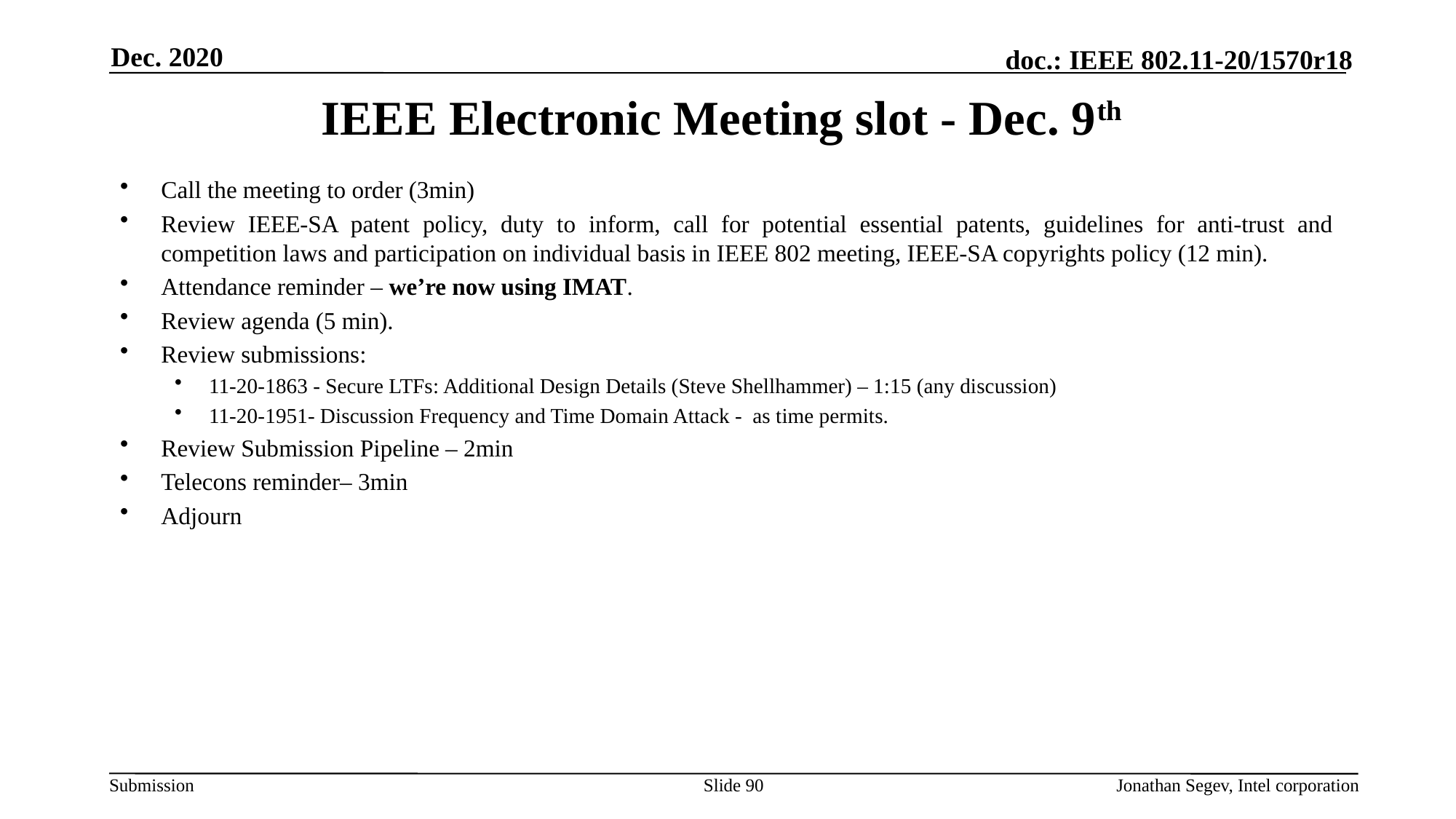

Dec. 2020
# IEEE Electronic Meeting slot - Dec. 9th
Call the meeting to order (3min)
Review IEEE-SA patent policy, duty to inform, call for potential essential patents, guidelines for anti-trust and competition laws and participation on individual basis in IEEE 802 meeting, IEEE-SA copyrights policy (12 min).
Attendance reminder – we’re now using IMAT.
Review agenda (5 min).
Review submissions:
11-20-1863 - Secure LTFs: Additional Design Details (Steve Shellhammer) – 1:15 (any discussion)
11-20-1951- Discussion Frequency and Time Domain Attack -  as time permits.
Review Submission Pipeline – 2min
Telecons reminder– 3min
Adjourn

Slide 90
Jonathan Segev, Intel corporation